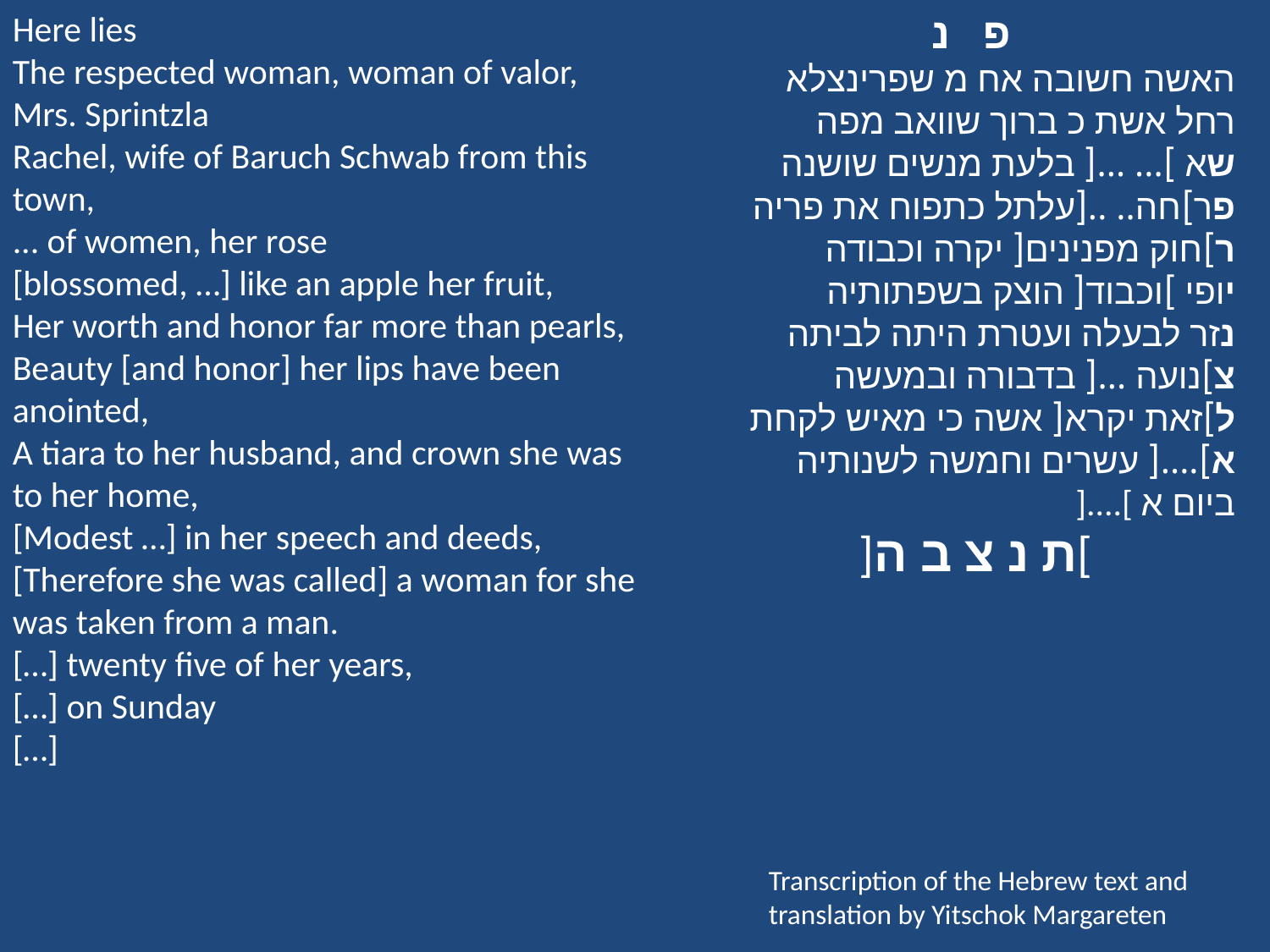

Here lies
The respected woman, woman of valor, Mrs. Sprintzla
Rachel, wife of Baruch Schwab from this town,
... of women, her rose
[blossomed, …] like an apple her fruit,
Her worth and honor far more than pearls,
Beauty [and honor] her lips have been anointed,
A tiara to her husband, and crown she was to her home,
[Modest …] in her speech and deeds,
[Therefore she was called] a woman for she was taken from a man.
[…] twenty five of her years,
[…] on Sunday
[…]

פ   נ
האשה חשובה אח מ שפרינצלא
רחל אשת כ ברוך שוואב מפה
שא ]... ...[ בלעת מנשים שושנה
פר]חה.. ..[עלתל כתפוח את פריה
ר]חוק מפנינים[ יקרה וכבודה
יופי ]וכבוד[ הוצק בשפתותיה
נזר לבעלה ועטרת היתה לביתה
צ]נועה ...[ בדבורה ובמעשה
ל]זאת יקרא[ אשה כי מאיש לקחת
א]....[ עשרים וחמשה לשנותיה
]....[ ביום א
]ת נ צ ב ה[
Transcription of the Hebrew text and translation by Yitschok Margareten